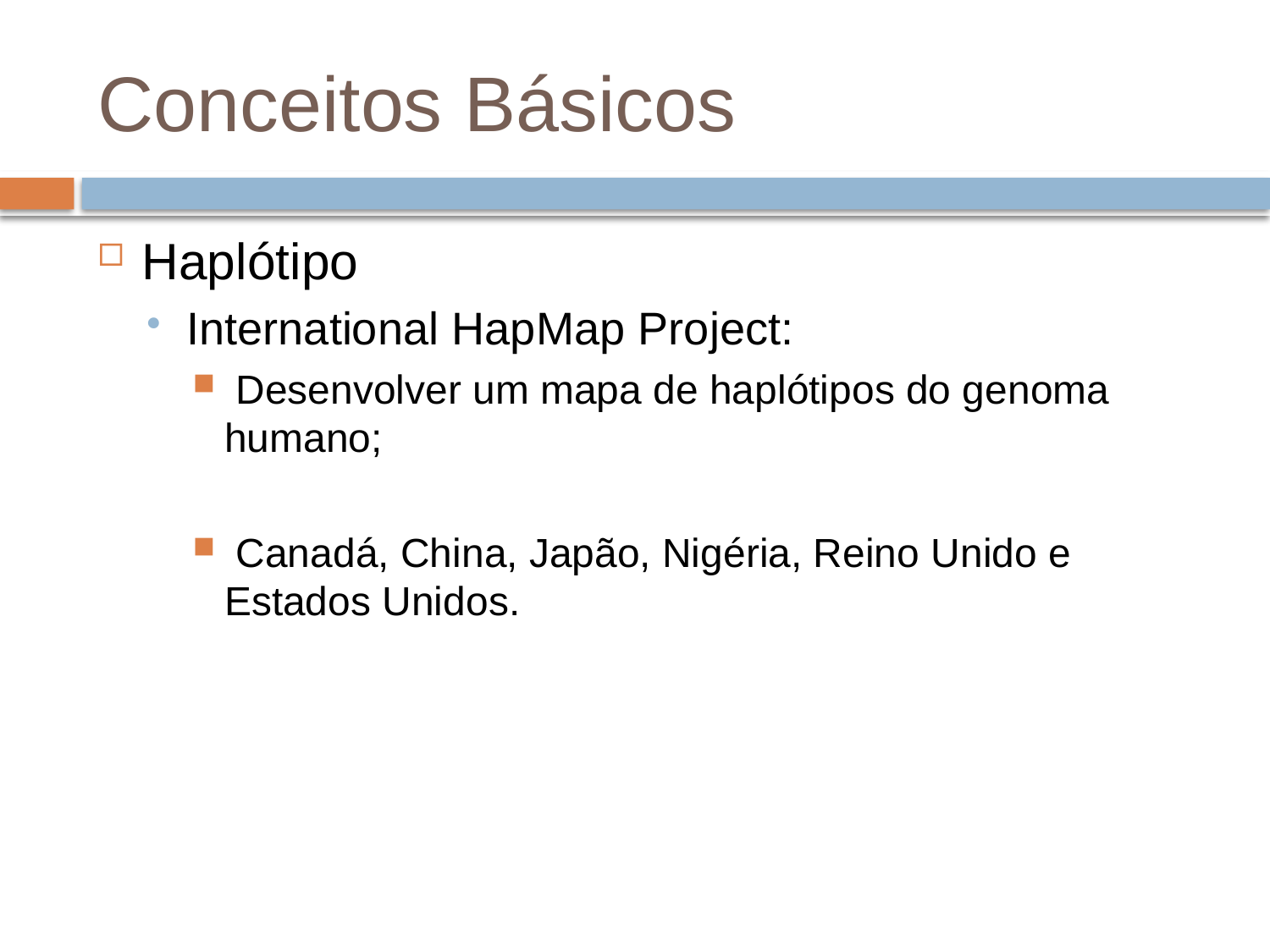

# Conceitos Básicos
Haplótipo
International HapMap Project:
 Desenvolver um mapa de haplótipos do genoma humano;

 Canadá, China, Japão, Nigéria, Reino Unido e Estados Unidos.